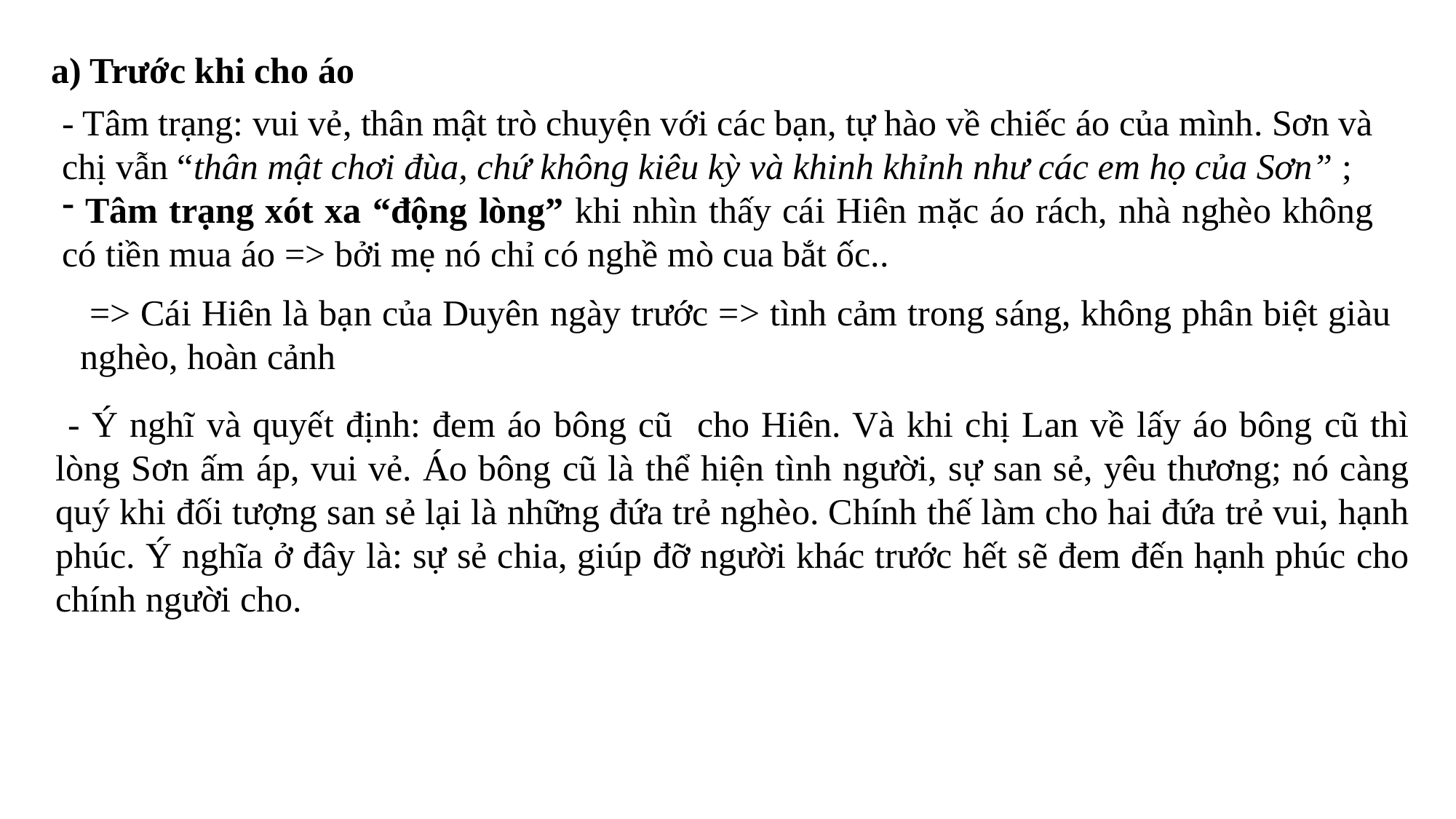

a) Trước khi cho áo
- Tâm trạng: vui vẻ, thân mật trò chuyện với các bạn, tự hào về chiếc áo của mình. Sơn và chị vẫn “thân mật chơi đùa, chứ không kiêu kỳ và khinh khỉnh như các em họ của Sơn” ;
 Tâm trạng xót xa “động lòng” khi nhìn thấy cái Hiên mặc áo rách, nhà nghèo không có tiền mua áo => bởi mẹ nó chỉ có nghề mò cua bắt ốc..

 => Cái Hiên là bạn của Duyên ngày trước => tình cảm trong sáng, không phân biệt giàu nghèo, hoàn cảnh
 - Ý nghĩ và quyết định: đem áo bông cũ  cho Hiên. Và khi chị Lan về lấy áo bông cũ thì lòng Sơn ấm áp, vui vẻ. Áo bông cũ là thể hiện tình người, sự san sẻ, yêu thương; nó càng quý khi đối tượng san sẻ lại là những đứa trẻ nghèo. Chính thế làm cho hai đứa trẻ vui, hạnh phúc. Ý nghĩa ở đây là: sự sẻ chia, giúp đỡ người khác trước hết sẽ đem đến hạnh phúc cho chính người cho.